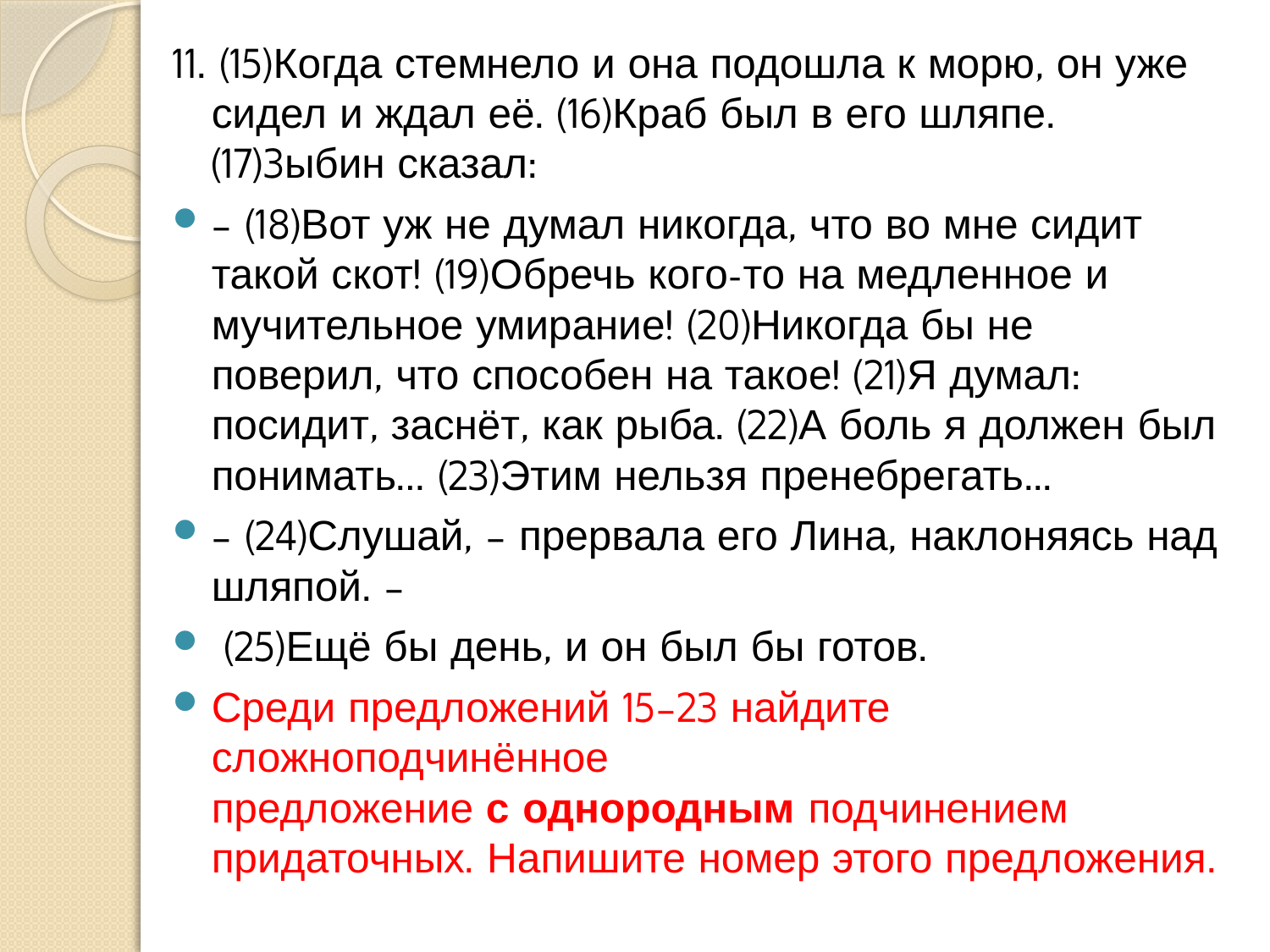

11. (15)Когда стемнело и она подошла к морю, он уже сидел и ждал её. (16)Краб был в его шляпе. (17)3ыбин сказал:
– (18)Вот уж не думал никогда, что во мне сидит такой скот! (19)Обречь кого-то на медленное и мучительное умирание! (20)Никогда бы не поверил, что способен на такое! (21)Я думал: посидит, заснёт, как рыба. (22)А боль я должен был понимать… (23)Этим нельзя пренебрегать...
– (24)Слушай, – прервала его Лина, наклоняясь над шляпой. –
 (25)Ещё бы день, и он был бы готов.
Среди предложений 15–23 найдите сложноподчинённое предложение с однородным подчинением придаточных. Напишите номер этого предложения.